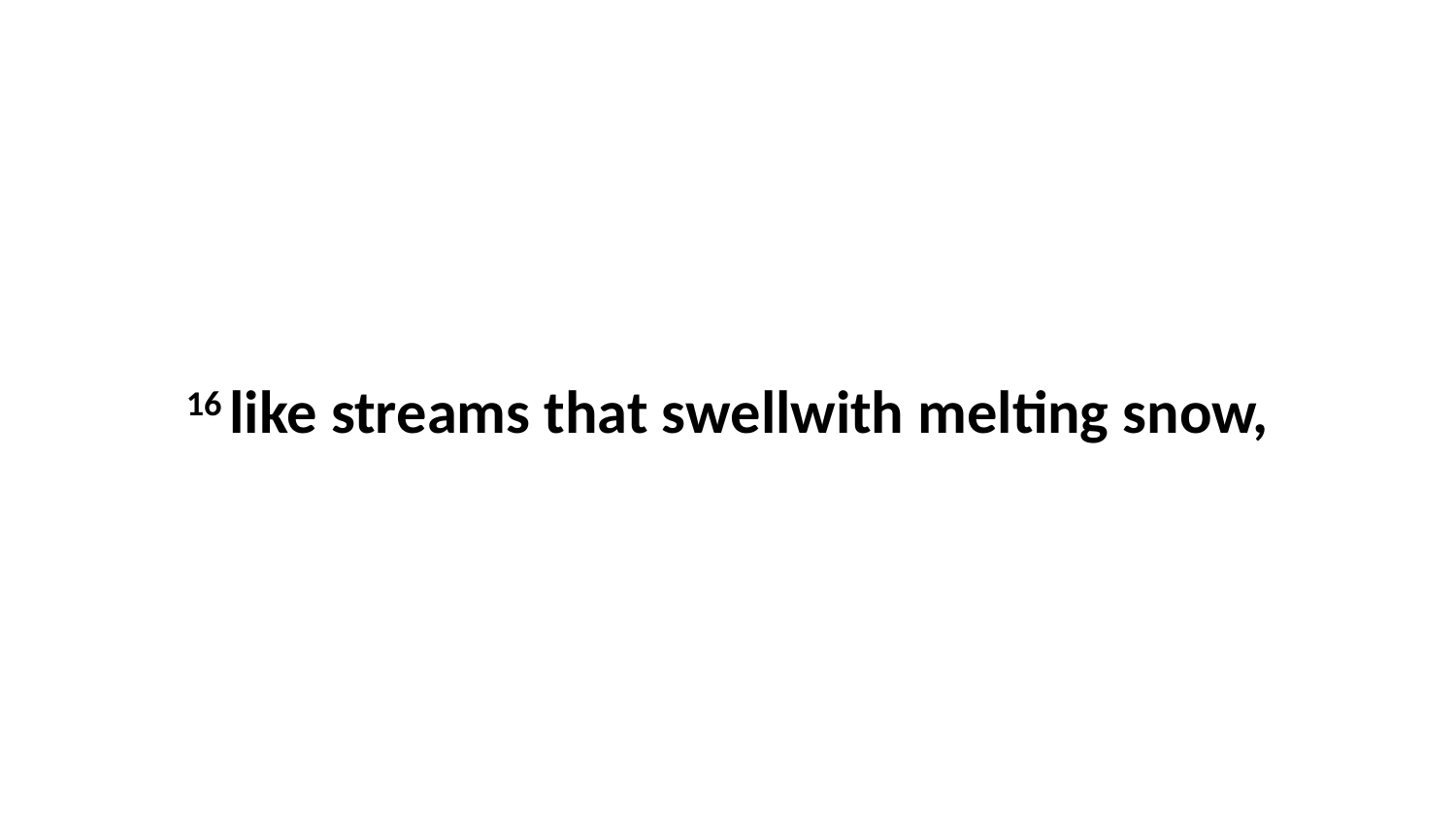

16 like streams that swellwith melting snow,